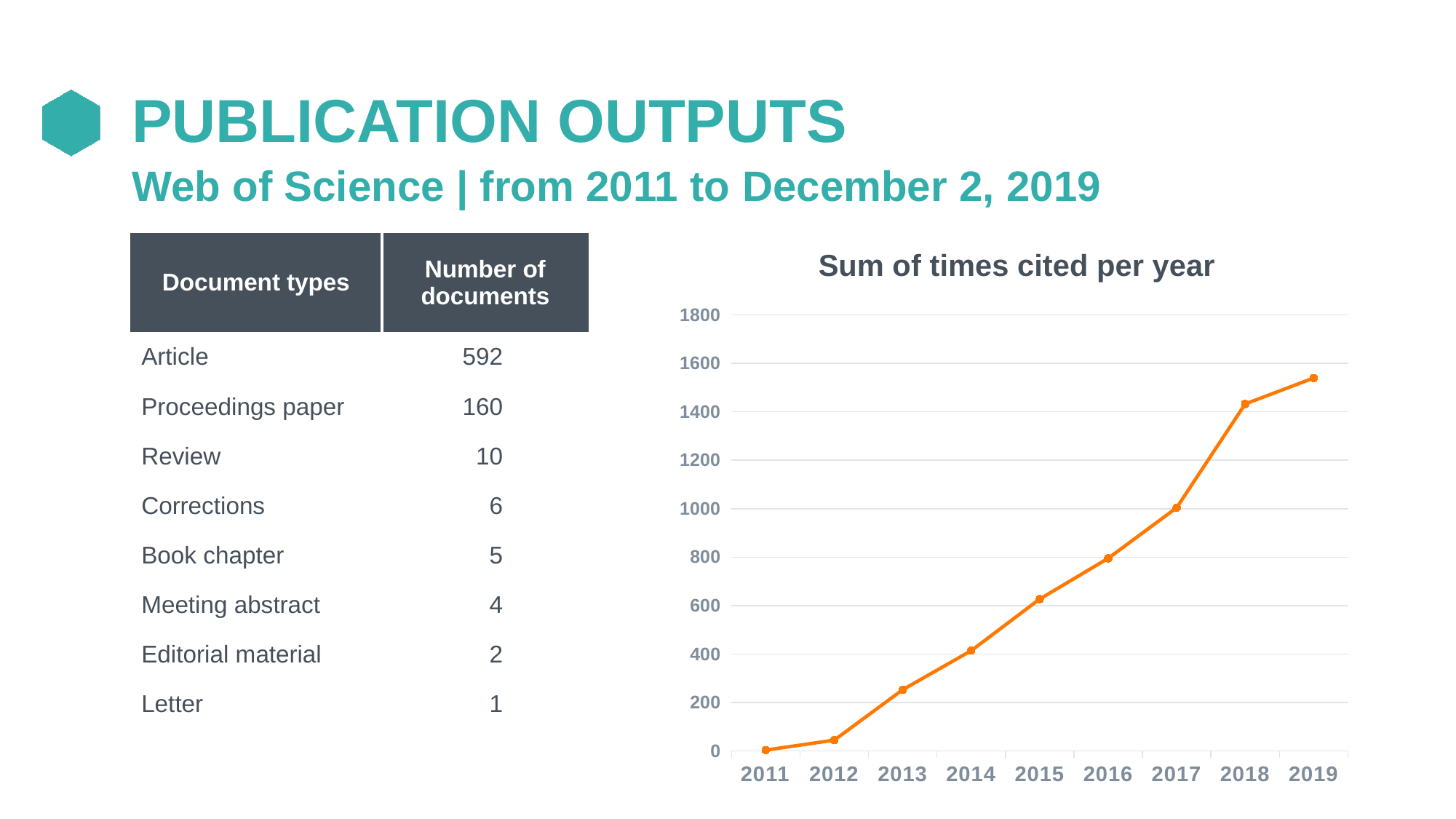

# PUBLICATION OUTPUTS
Web of Science | from 2011 to December 2, 2019
| Document types | Number of documents |
| --- | --- |
| Article | 592 |
| Proceedings paper | 160 |
| Review | 10 |
| Corrections | 6 |
| Book chapter | 5 |
| Meeting abstract | 4 |
| Editorial material | 2 |
| Letter | 1 |
Sum of times cited per year

### Chart

| Category | Řada 1 |
|---|---|
| 2011 | 4.0 |
| 2012 | 45.0 |
| 2013 | 253.0 |
| 2014 | 414.0 |
| 2015 | 627.0 |
| 2016 | 795.0 |
| 2017 | 1004.0 |
| 2018 | 1432.0 |
| 2019 | 1539.0 |